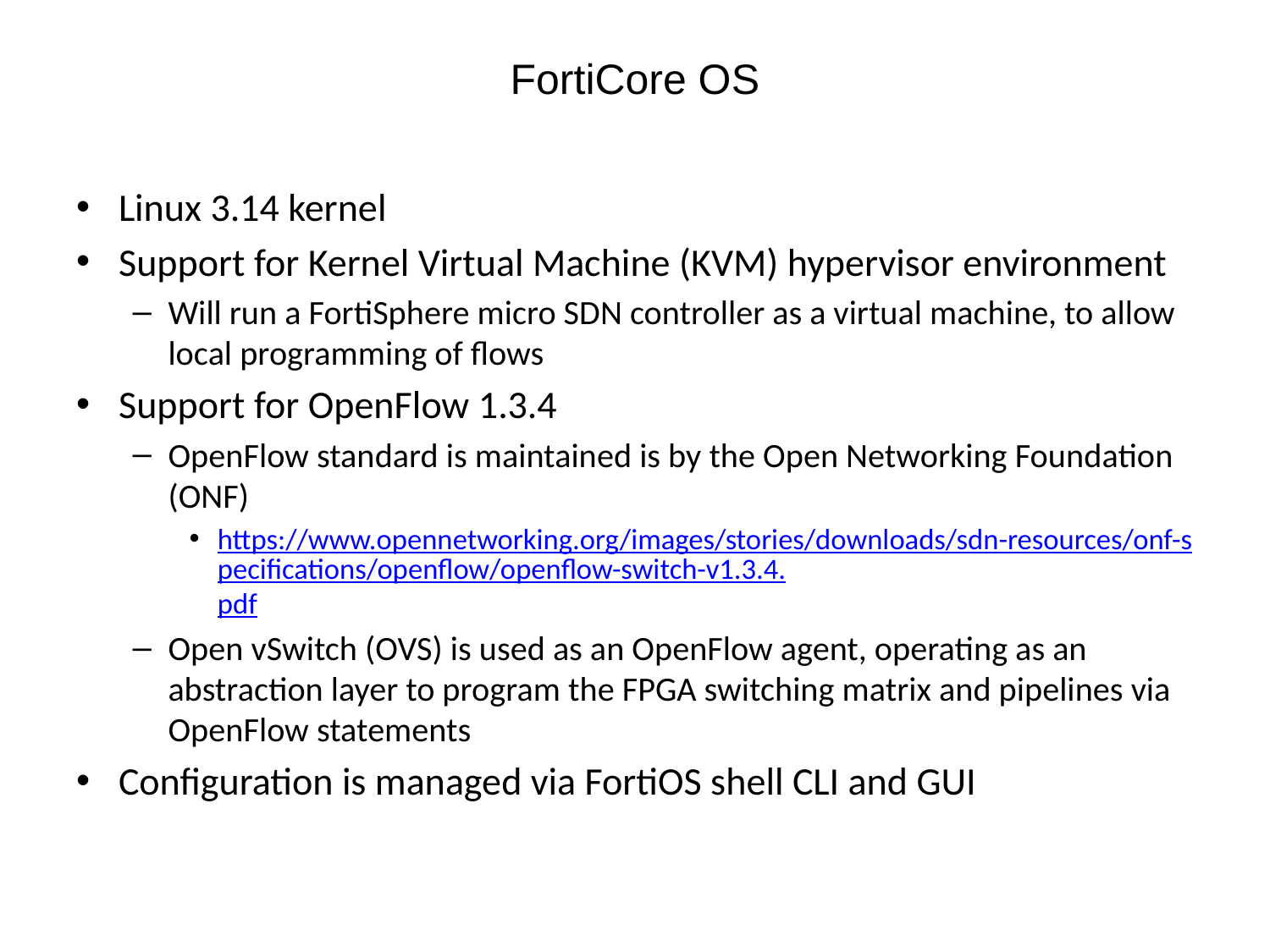

# FortiCore OS
Linux 3.14 kernel
Support for Kernel Virtual Machine (KVM) hypervisor environment
Will run a FortiSphere micro SDN controller as a virtual machine, to allow local programming of flows
Support for OpenFlow 1.3.4
OpenFlow standard is maintained is by the Open Networking Foundation (ONF)
https://www.opennetworking.org/images/stories/downloads/sdn-resources/onf-specifications/openflow/openflow-switch-v1.3.4.pdf
Open vSwitch (OVS) is used as an OpenFlow agent, operating as an abstraction layer to program the FPGA switching matrix and pipelines via OpenFlow statements
Configuration is managed via FortiOS shell CLI and GUI